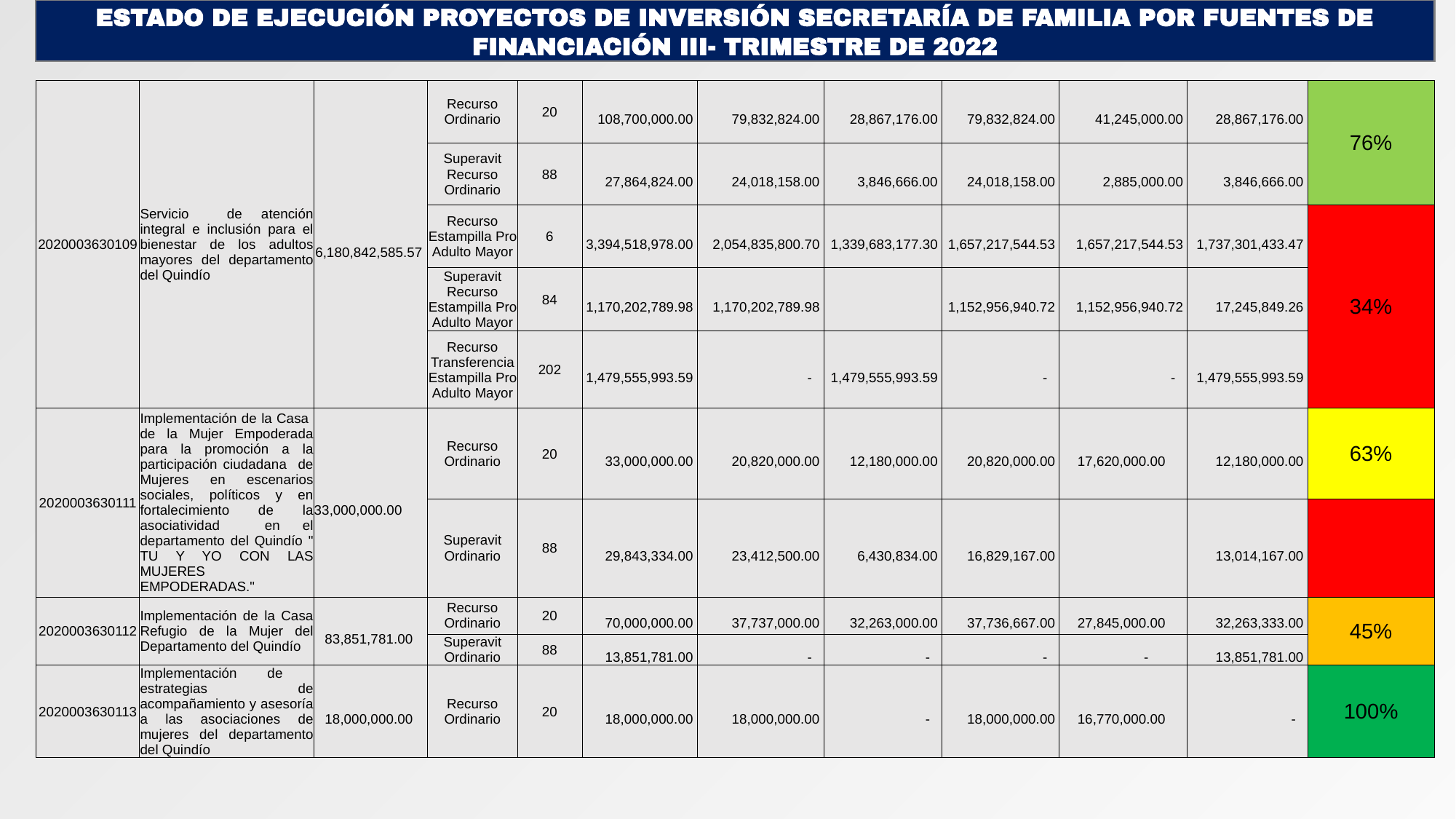

ESTADO DE EJECUCIÓN PROYECTOS DE INVERSIÓN SECRETARÍA DE FAMILIA POR FUENTES DE FINANCIACIÓN III- TRIMESTRE DE 2022
| 2020003630109 | Servicio de atención integral e inclusión para el bienestar de los adultos mayores del departamento del Quindío | 6,180,842,585.57 | Recurso Ordinario | 20 | 108,700,000.00 | 79,832,824.00 | 28,867,176.00 | 79,832,824.00 | 41,245,000.00 | 28,867,176.00 | 76% |
| --- | --- | --- | --- | --- | --- | --- | --- | --- | --- | --- | --- |
|  |  |  | Superavit Recurso Ordinario | 88 | 27,864,824.00 | 24,018,158.00 | 3,846,666.00 | 24,018,158.00 | 2,885,000.00 | 3,846,666.00 |  |
|  |  |  | Recurso Estampilla Pro Adulto Mayor | 6 | 3,394,518,978.00 | 2,054,835,800.70 | 1,339,683,177.30 | 1,657,217,544.53 | 1,657,217,544.53 | 1,737,301,433.47 | 34% |
|  |  |  | Superavit Recurso Estampilla Pro Adulto Mayor | 84 | 1,170,202,789.98 | 1,170,202,789.98 |  | 1,152,956,940.72 | 1,152,956,940.72 | 17,245,849.26 |  |
|  |  |  | Recurso Transferencia Estampilla Pro Adulto Mayor | 202 | 1,479,555,993.59 | - | 1,479,555,993.59 | - | - | 1,479,555,993.59 |  |
| 2020003630111 | Implementación de la Casa de la Mujer Empoderada para la promoción a la participación ciudadana de Mujeres en escenarios sociales, políticos y en fortalecimiento de la asociatividad en el departamento del Quindío " TU Y YO CON LAS MUJERES EMPODERADAS." | 33,000,000.00 | Recurso Ordinario | 20 | 33,000,000.00 | 20,820,000.00 | 12,180,000.00 | 20,820,000.00 | 17,620,000.00 | 12,180,000.00 | 63% |
|  |  |  | Superavit Ordinario | 88 | 29,843,334.00 | 23,412,500.00 | 6,430,834.00 | 16,829,167.00 |  | 13,014,167.00 |  |
| 2020003630112 | Implementación de la Casa Refugio de la Mujer del Departamento del Quindío | 83,851,781.00 | Recurso Ordinario | 20 | 70,000,000.00 | 37,737,000.00 | 32,263,000.00 | 37,736,667.00 | 27,845,000.00 | 32,263,333.00 | 45% |
|  |  |  | Superavit Ordinario | 88 | 13,851,781.00 | - | - | - | - | 13,851,781.00 |  |
| 2020003630113 | Implementación de estrategias de acompañamiento y asesoría a las asociaciones de mujeres del departamento del Quindío | 18,000,000.00 | Recurso Ordinario | 20 | 18,000,000.00 | 18,000,000.00 | - | 18,000,000.00 | 16,770,000.00 | - | 100% |